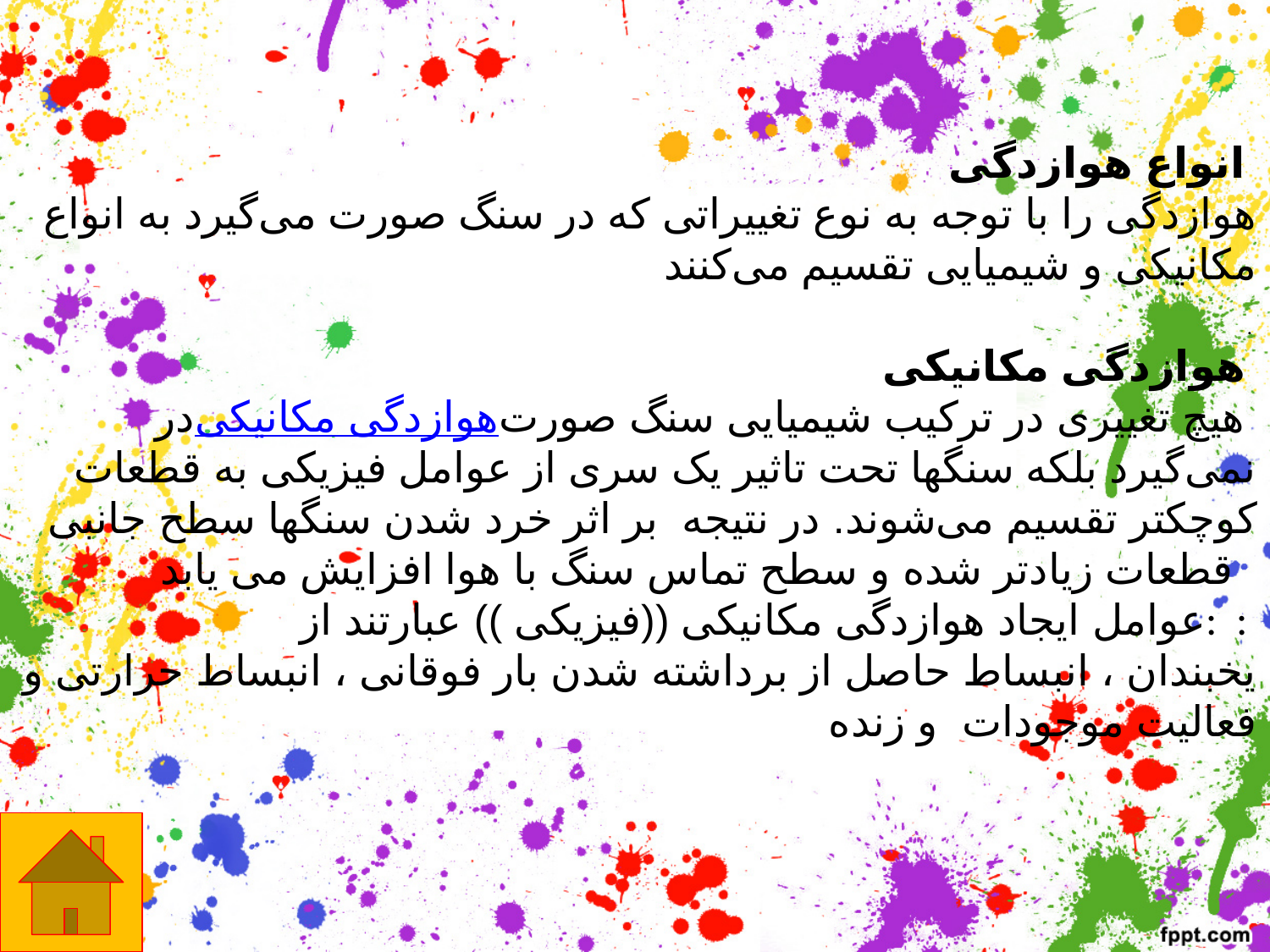

انواع هوازدگی
هوازدگی را با توجه به نوع تغییراتی که در سنگ صورت می‌گیرد به انواع مکانیکی و شیمیایی تقسیم می‌کنند

.
هوازدگی مکانیکی
در هوازدگی مکانیکی هیچ تغییری در ترکیب شیمیایی سنگ صورت نمی‌گیرد بلکه سنگها تحت تاثیر یک سری از عوامل فیزیکی به قطعات کوچکتر تقسیم می‌شوند. در نتیجه  بر اثر خرد شدن سنگها سطح جانبی قطعات زیادتر شده و سطح تماس سنگ با هوا افزایش می یابد
عوامل ایجاد هوازدگی مکانیکی ((فیزیکی )) عبارتند از:  :
یخبندان ، انبساط حاصل از برداشته شدن بار فوقانی ، انبساط حرارتی و فعالیت موجودات  و زنده